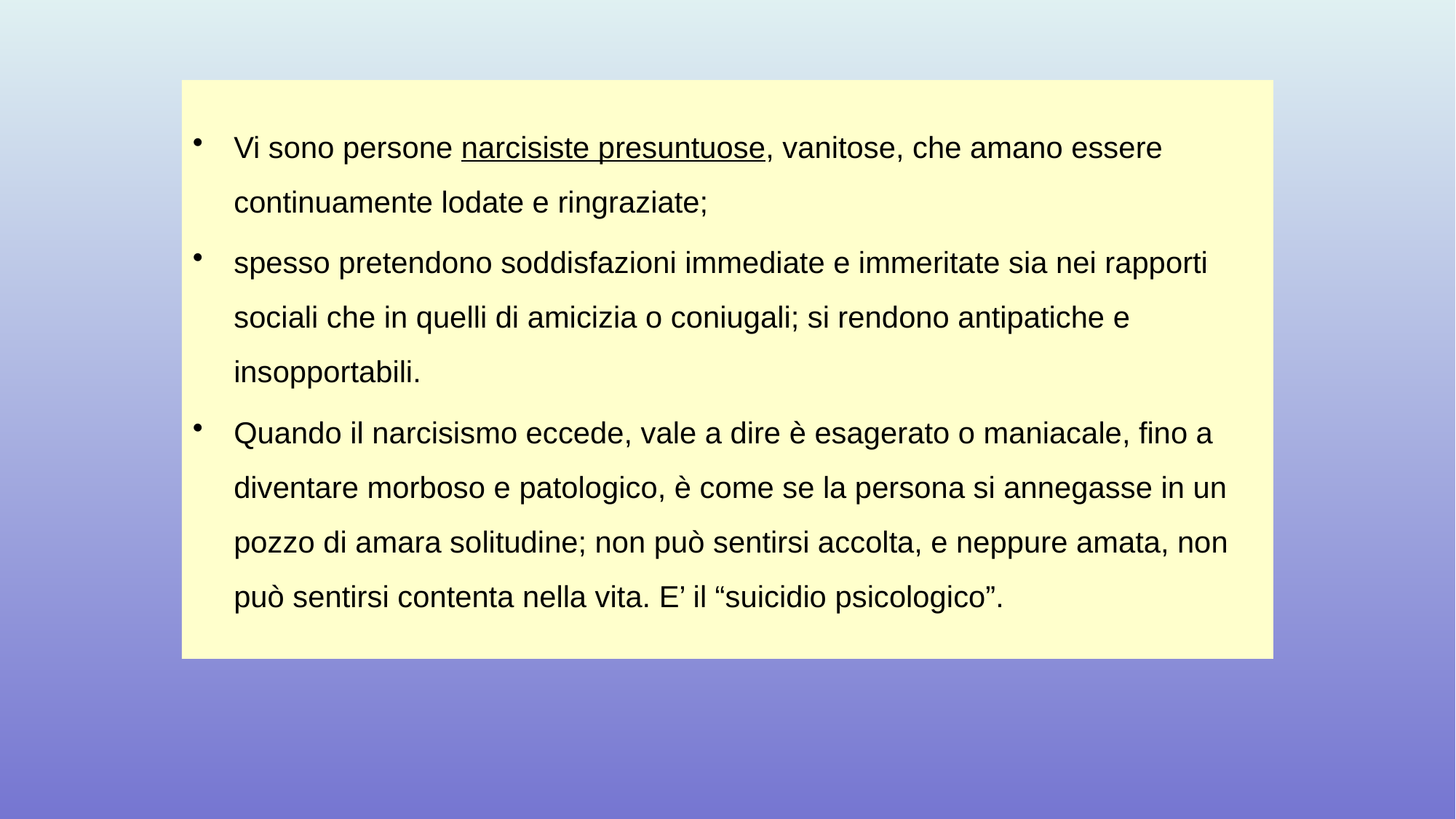

Vi sono persone narcisiste presuntuose, vanitose, che amano essere continuamente lodate e ringraziate;
spesso pretendono soddisfazioni immediate e immeritate sia nei rapporti sociali che in quelli di amicizia o coniugali; si rendono antipatiche e insopportabili.
Quando il narcisismo eccede, vale a dire è esagerato o maniacale, fino a diventare morboso e patologico, è come se la persona si annegasse in un pozzo di amara solitudine; non può sentirsi accolta, e neppure amata, non può sentirsi contenta nella vita. E’ il “suicidio psicologico”.